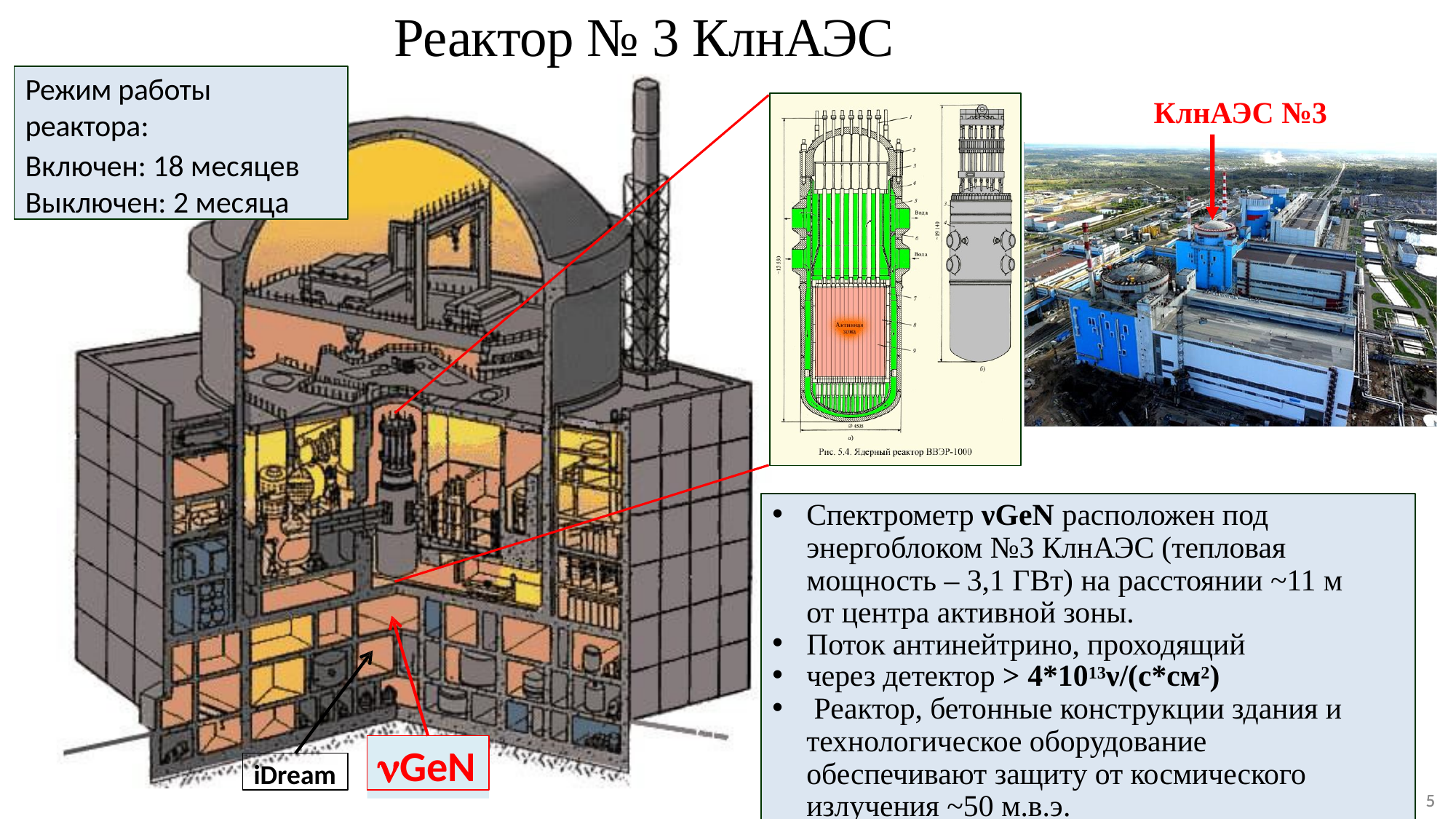

# Реактор № 3 КлнАЭС
Режим работы реактора:
Включен: 18 месяцев
Выключен: 2 месяца

КлнАЭС №3

Спектрометр νGeN расположен под энергоблоком №3 КлнАЭС (тепловая мощность – 3,1 ГВт) на расстоянии ~11 м от центра активной зоны.
Поток антинейтрино, проходящий
через детектор > 4*1013ν/(с*см2)
 Реактор, бетонные конструкции здания и технологическое оборудование обеспечивают защиту от космического излучения ~50 м.в.э.

νGeN
iDream
5
5